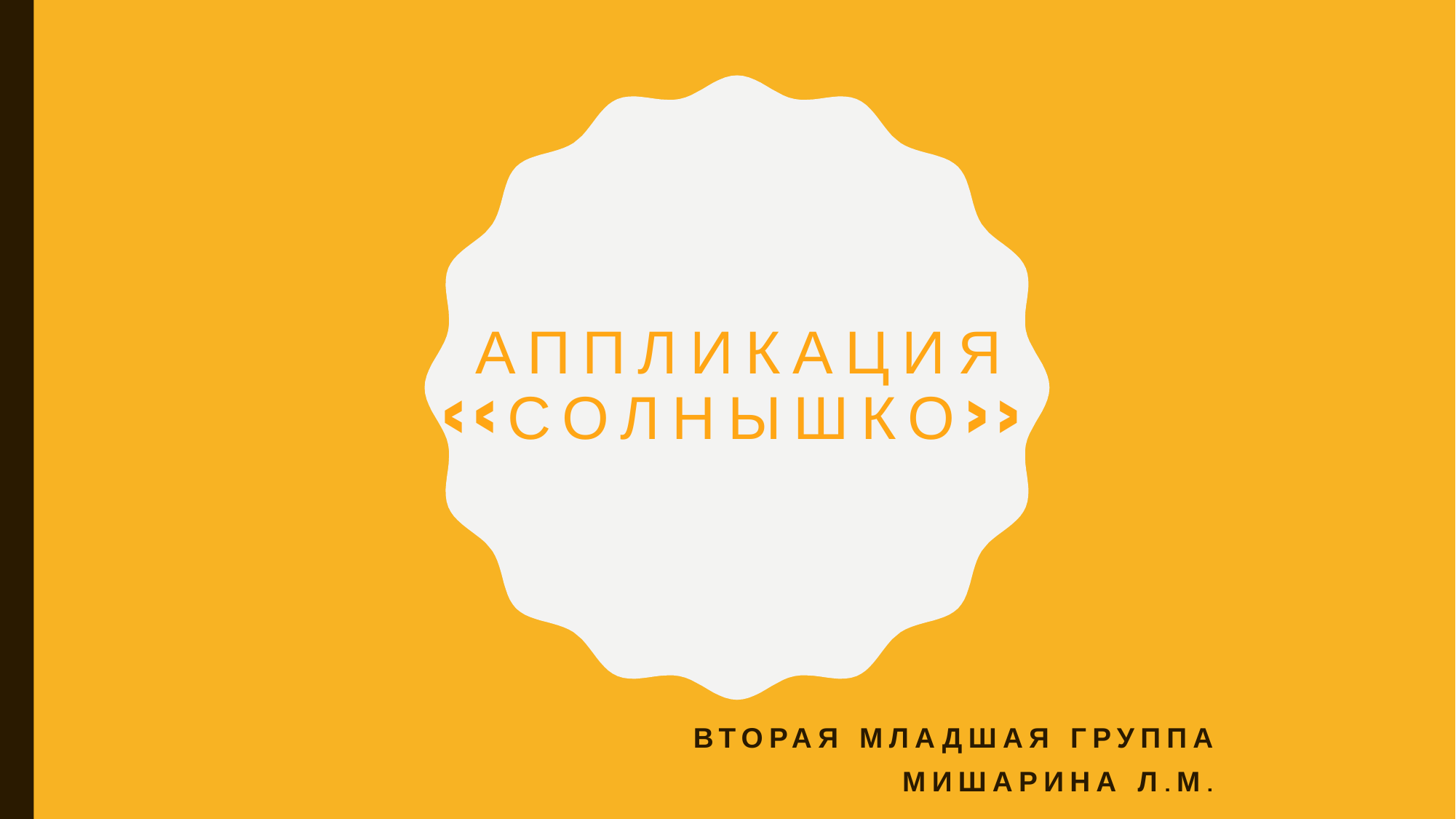

# Аппликация <<солнышко>>
Вторая младшая группа
Мишарина л.м.